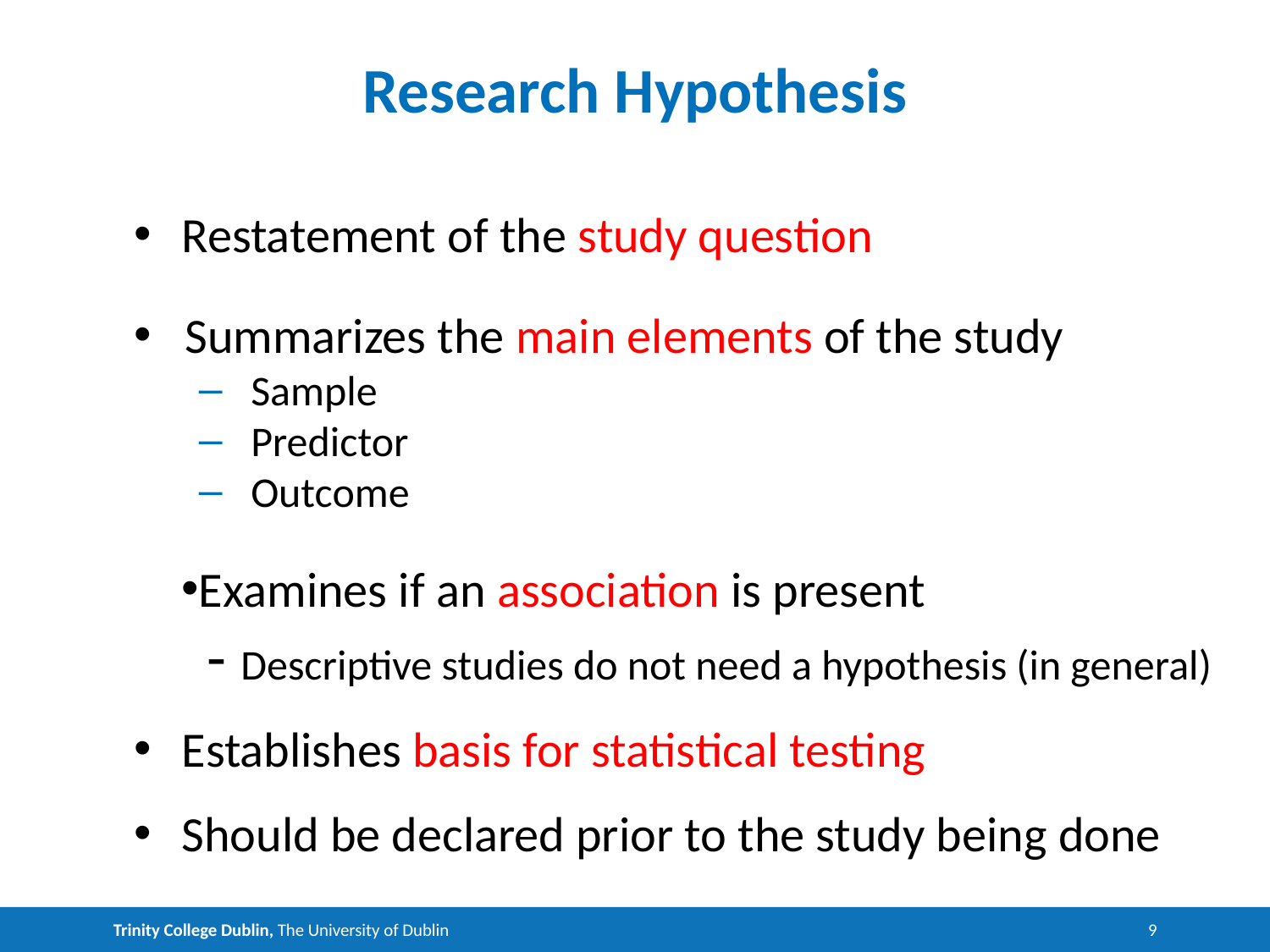

# Research Hypothesis
Restatement of the study question

   Summarizes the main elements of the study
   Sample
   Predictor
   Outcome

Examines if an association is present
  - Descriptive studies do not need a hypothesis (in general)
Establishes basis for statistical testing
Should be declared prior to the study being done